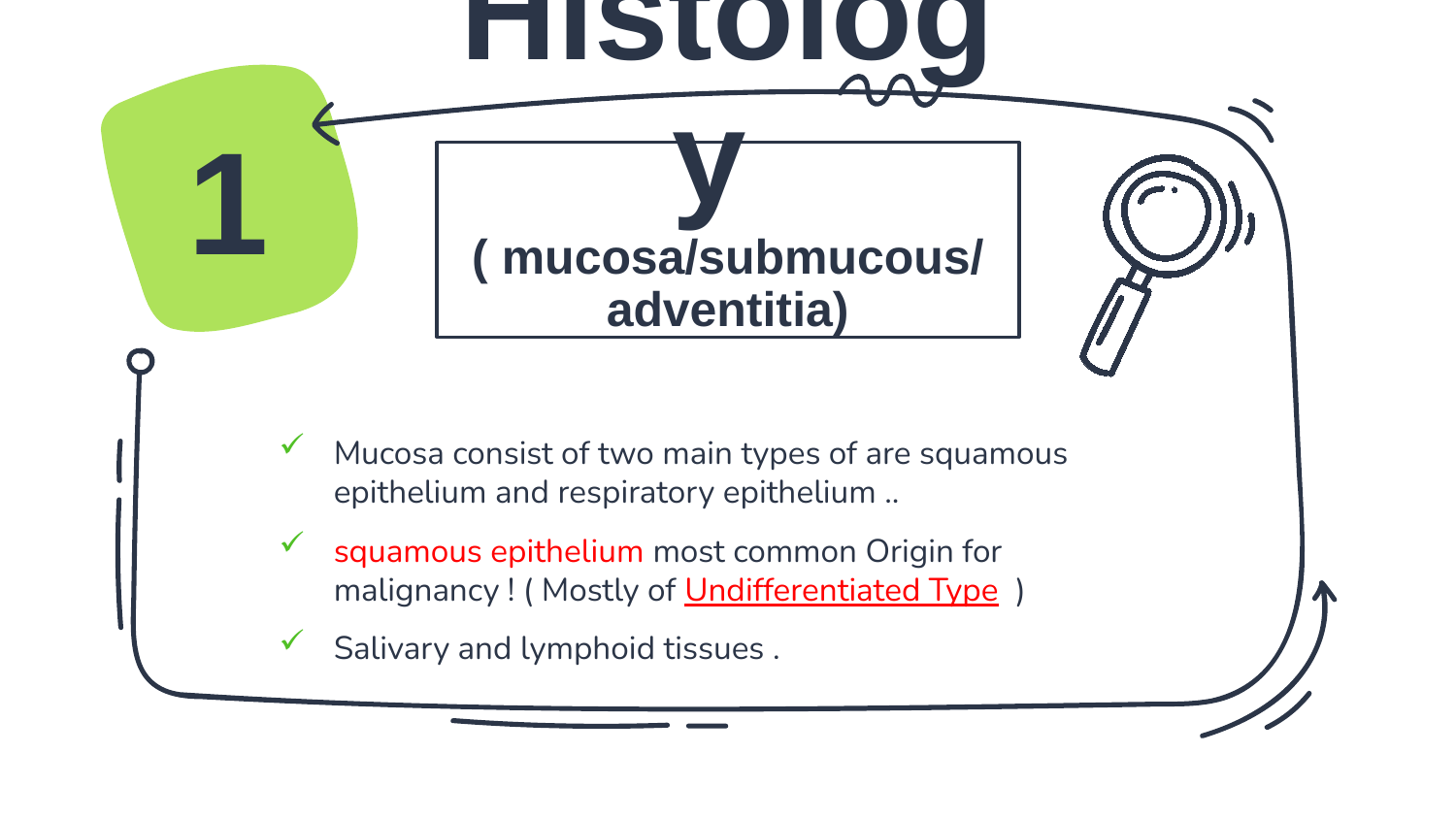

1
# Histology ( mucosa/submucous/ adventitia)

Mucosa consist of two main types of are squamous epithelium and respiratory epithelium ..
squamous epithelium most common Origin for malignancy ! ( Mostly of Undifferentiated Type  )
Salivary and lymphoid tissues .